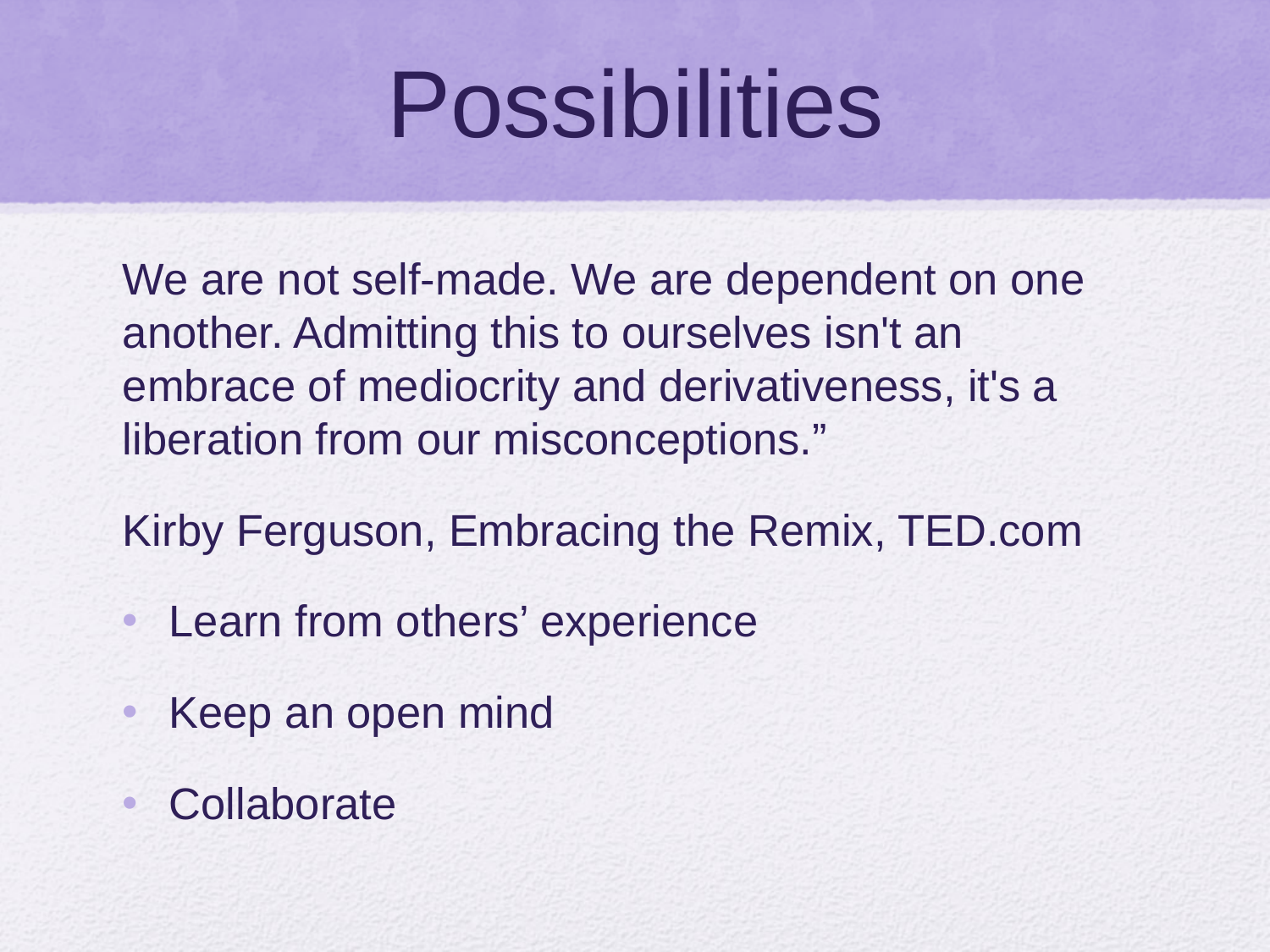

# Possibilities
We are not self-made. We are dependent on one another. Admitting this to ourselves isn't an embrace of mediocrity and derivativeness, it's a liberation from our misconceptions.”
Kirby Ferguson, Embracing the Remix, TED.com
Learn from others’ experience
Keep an open mind
Collaborate